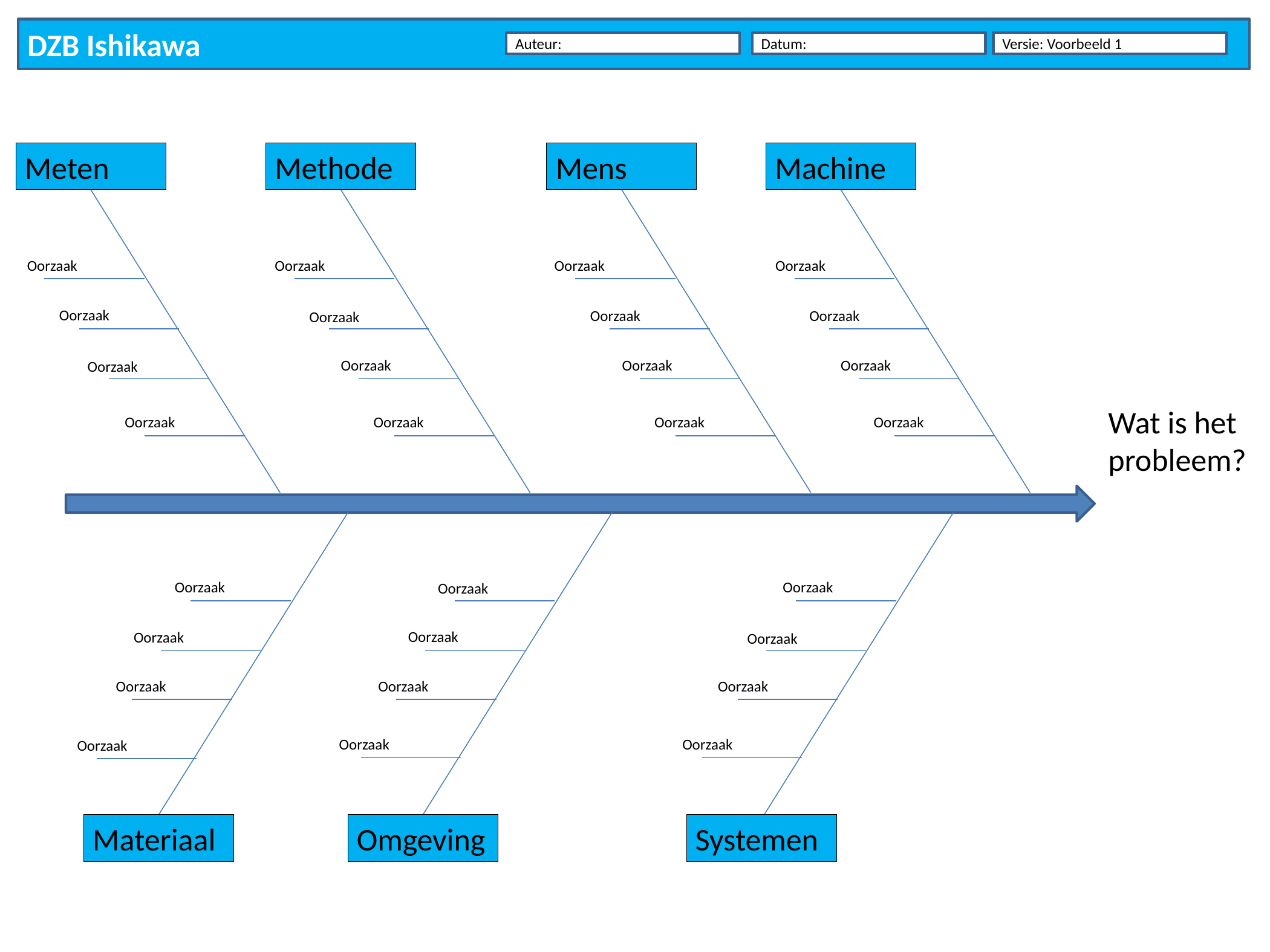

DZB Ishikawa
Auteur:
Datum:
Versie: Voorbeeld 1
Meten
Methode
Mens
Machine
Oorzaak
Oorzaak
Oorzaak
Oorzaak
Oorzaak
Oorzaak
Oorzaak
Oorzaak
Oorzaak
Oorzaak
Oorzaak
Oorzaak
Wat is het probleem?
Oorzaak
Oorzaak
Oorzaak
Oorzaak

Oorzaak
Oorzaak
Oorzaak
Oorzaak
Oorzaak
Oorzaak
Oorzaak
Oorzaak
Oorzaak
Oorzaak
Oorzaak
Oorzaak
Omgeving
Systemen
Materiaal